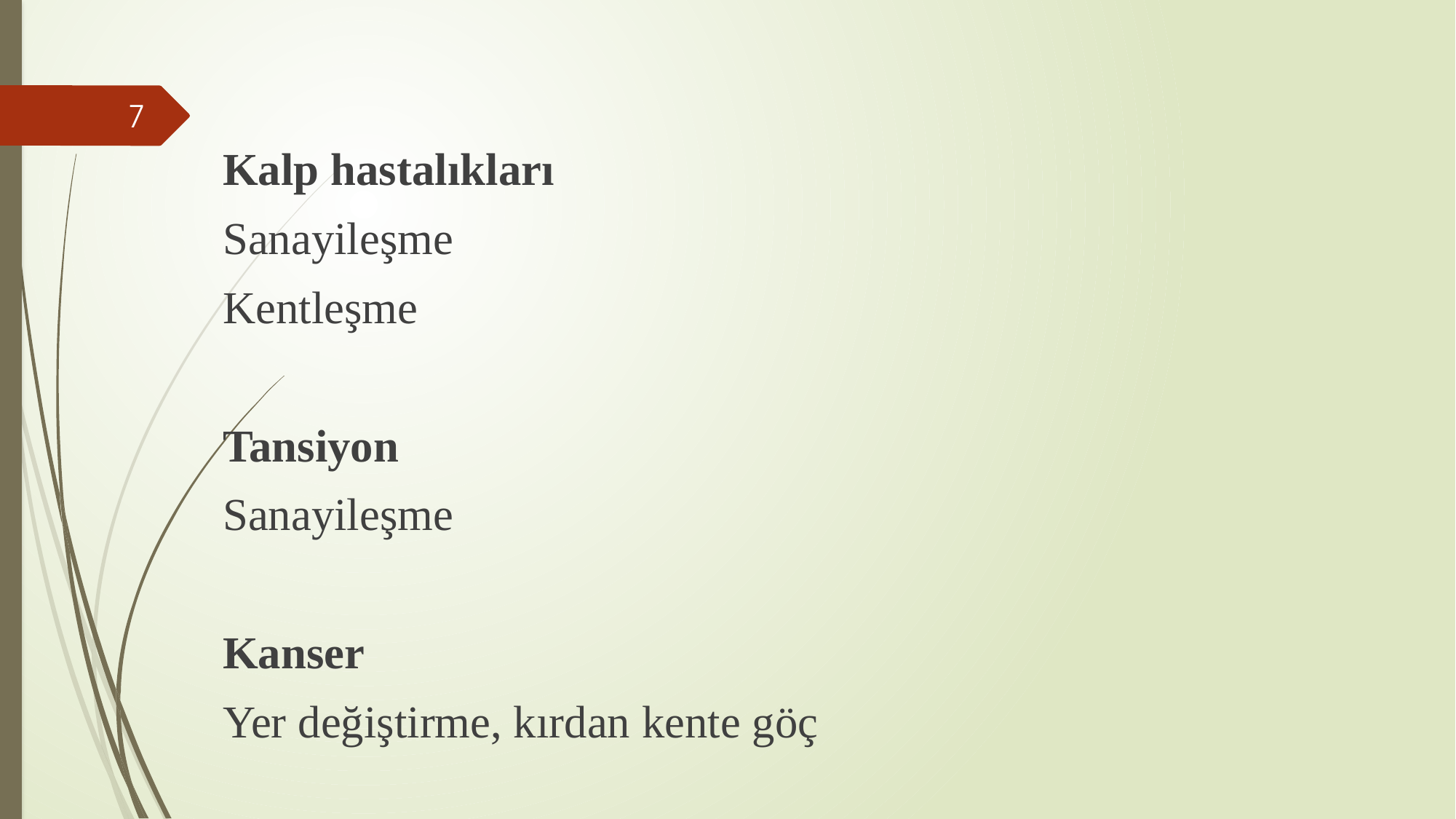

Kalp hastalıkları
	Sanayileşme
	Kentleşme

Tansiyon
	Sanayileşme

Kanser
	Yer değiştirme, kırdan kente göç

7